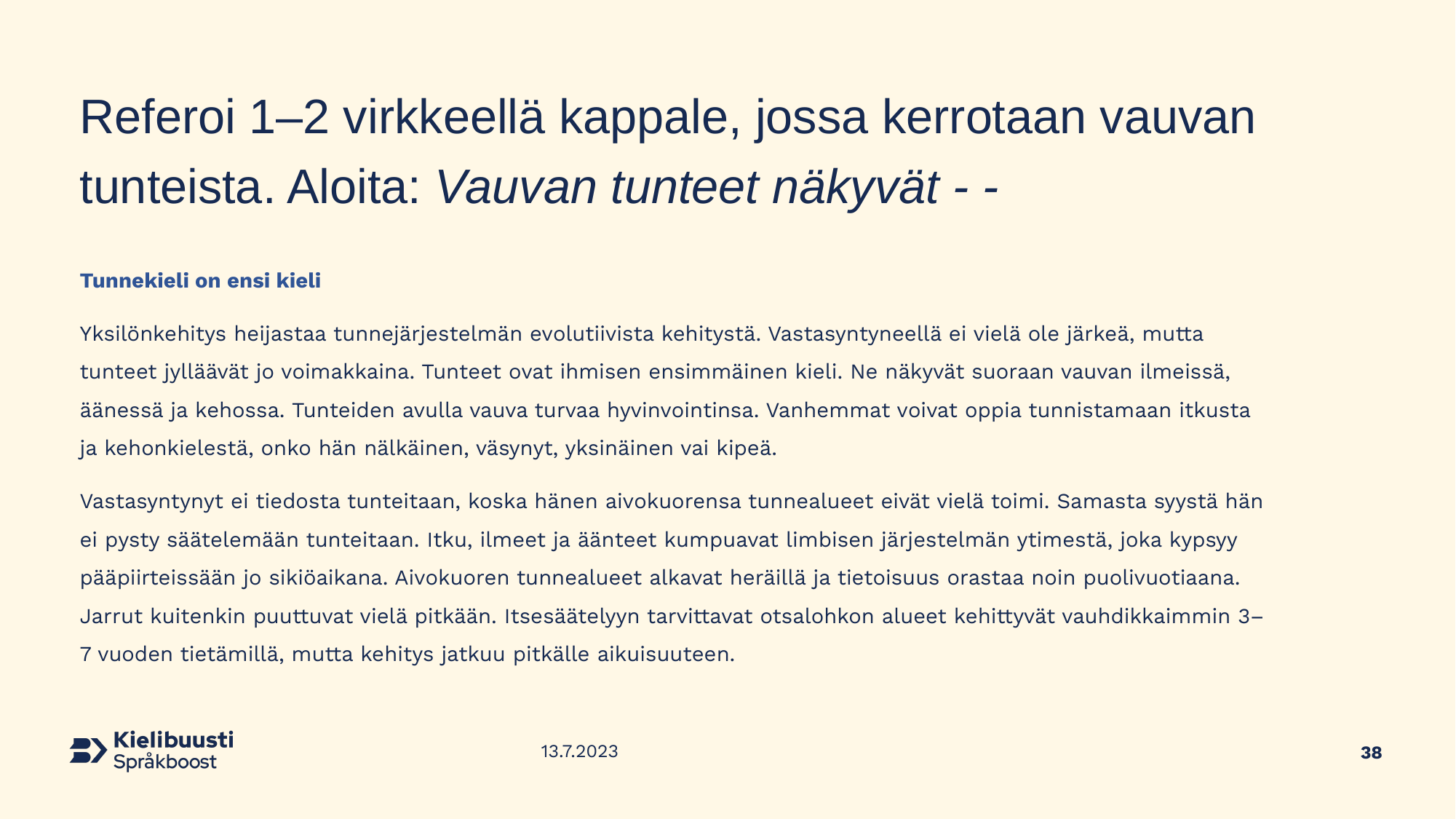

# Referoi 1–2 virkkeellä kappale, jossa kerrotaan vauvan tunteista. Aloita: Vauvan tunteet näkyvät - -
Tunnekieli on ensi kieli
Yksilönkehitys heijastaa tunnejärjestelmän evolutiivista kehitystä. Vastasyntyneellä ei vielä ole järkeä, mutta tunteet jylläävät jo voimakkaina. Tunteet ovat ihmisen ensimmäinen kieli. Ne näkyvät suoraan vauvan ilmeissä, äänessä ja kehossa. Tunteiden avulla vauva turvaa hyvinvointinsa. Vanhemmat voivat oppia tunnistamaan itkusta ja kehonkielestä, onko hän nälkäinen, väsynyt, yksinäinen vai kipeä.
Vastasyntynyt ei tiedosta tunteitaan, koska hänen aivokuorensa tunnealueet eivät vielä toimi. Samasta syystä hän ei pysty säätelemään tunteitaan. Itku, ilmeet ja äänteet kumpuavat limbisen järjestelmän ytimestä, joka kypsyy pääpiirteissään jo sikiöaikana. Aivokuoren tunnealueet alkavat heräillä ja tietoisuus orastaa noin puolivuotiaana. Jarrut kuitenkin puuttuvat vielä pitkään. Itsesäätelyyn tarvittavat otsalohkon alueet kehittyvät vauhdikkaimmin 3–7 vuoden tietämillä, mutta kehitys jatkuu pitkälle aikuisuuteen.
38
13.7.2023